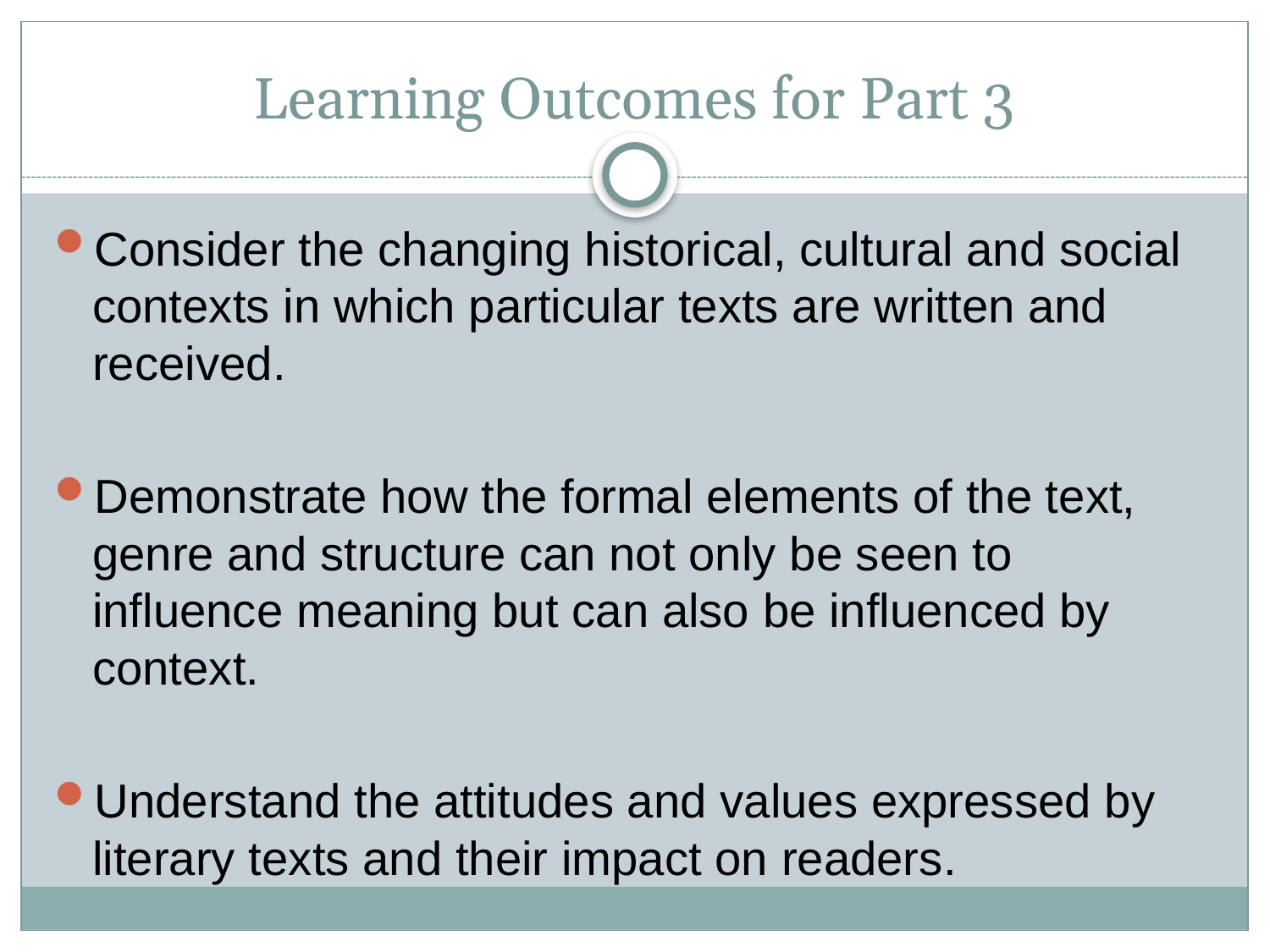

# Learning Outcomes for Part 3
Consider the changing historical, cultural and social contexts in which particular texts are written and received.

Demonstrate how the formal elements of the text, genre and structure can not only be seen to influence meaning but can also be influenced by context.

Understand the attitudes and values expressed by literary texts and their impact on readers.